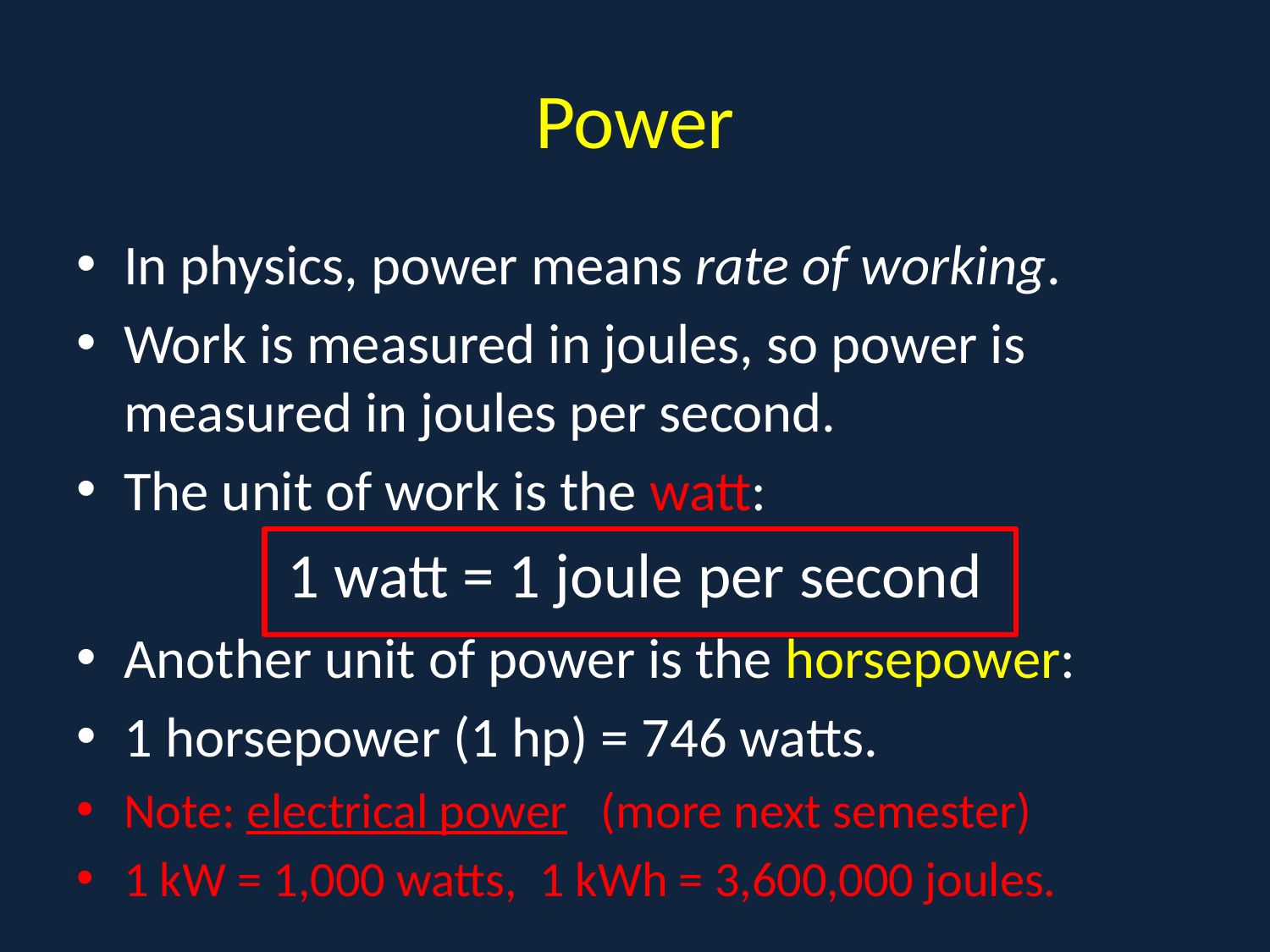

# Power
In physics, power means rate of working.
Work is measured in joules, so power is measured in joules per second.
The unit of work is the watt:
1 watt = 1 joule per second
Another unit of power is the horsepower:
1 horsepower (1 hp) = 746 watts.
Note: electrical power   (more next semester)
1 kW = 1,000 watts,  1 kWh = 3,600,000 joules.